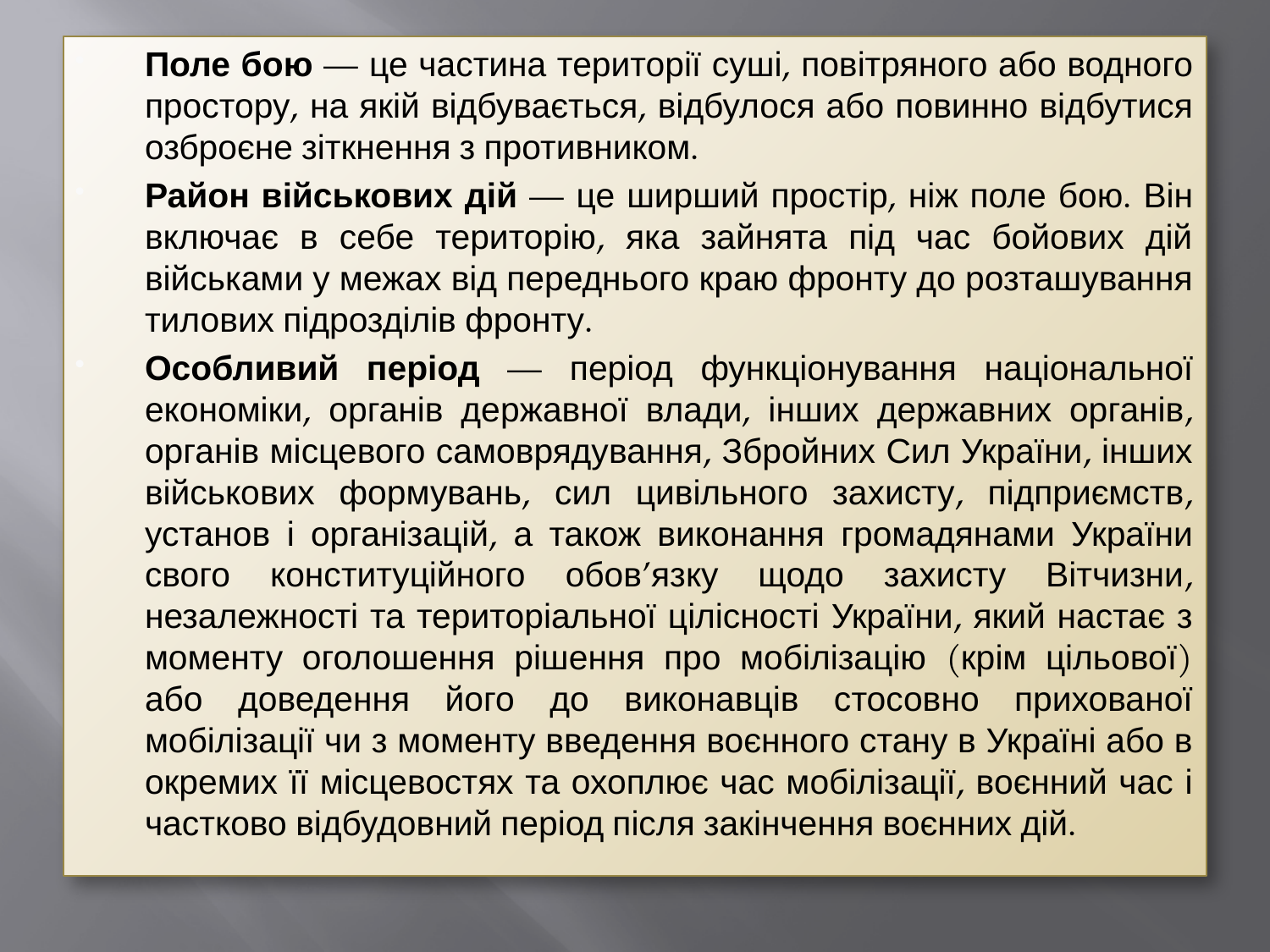

Поле бою — це частина території суші, повітряного або водного простору, на якій відбувається, відбулося або повинно відбутися озброєне зіткнення з противником.
Район військових дій — це ширший простір, ніж поле бою. Він включає в себе територію, яка зайнята під час бойових дій військами у межах від переднього краю фронту до розташування тилових підрозділів фронту.
Особливий період — період функціонування національної економіки, органів державної влади, інших державних органів, органів місцевого самоврядування, Збройних Сил України, інших військових формувань, сил цивільного захисту, підприємств, установ і організацій, а також виконання громадянами України свого конституційного обов’язку щодо захисту Вітчизни, незалежності та територіальної цілісності України, який настає з моменту оголошення рішення про мобілізацію (крім цільової) або доведення його до виконавців стосовно прихованої мобілізації чи з моменту введення воєнного стану в Україні або в окремих її місцевостях та охоплює час мобілізації, воєнний час і частково відбудовний період після закінчення воєнних дій.